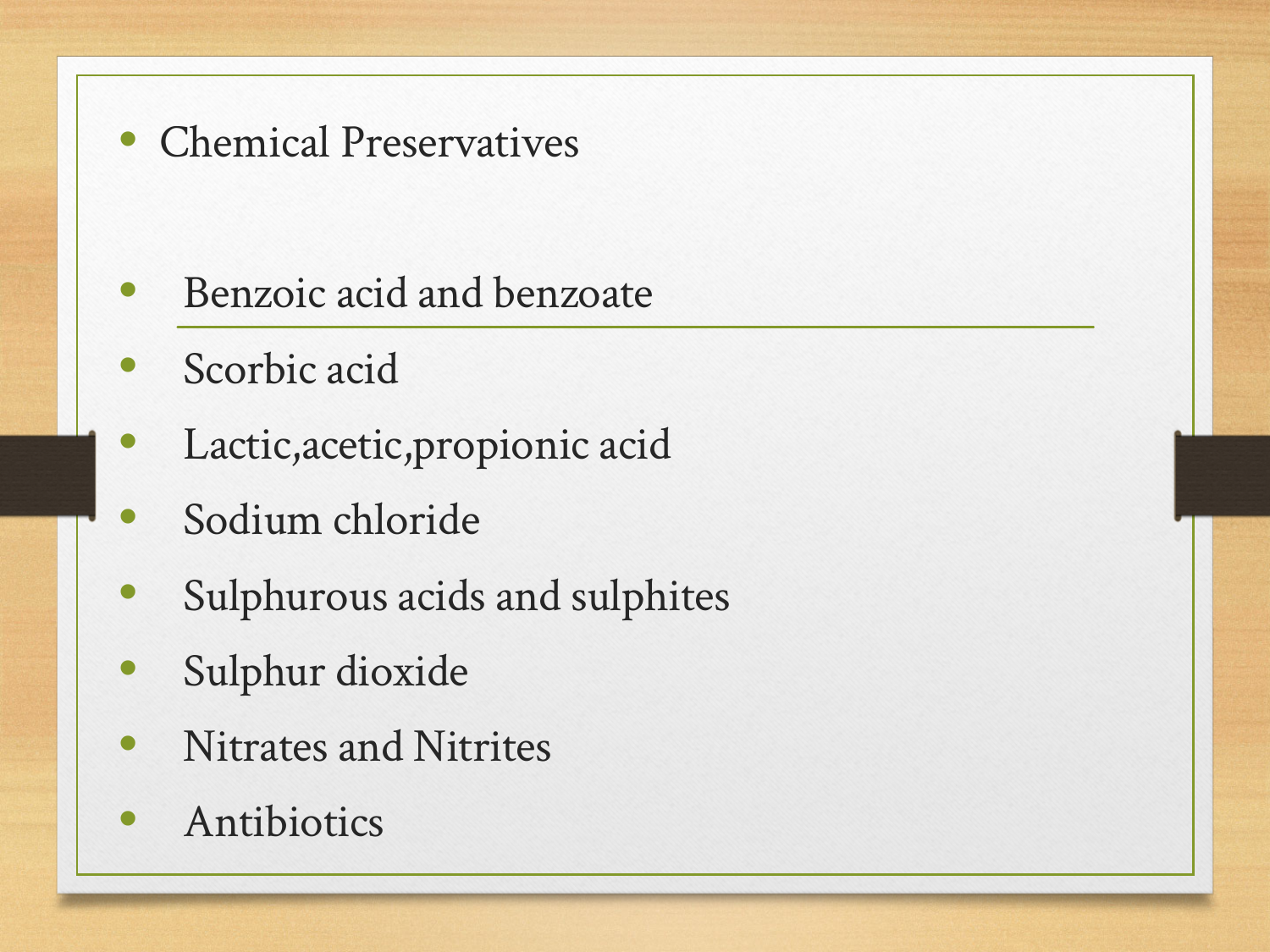

Chemical Preservatives

Benzoic acid and benzoate
Scorbic acid
Lactic,acetic,propionic acid
Sodium chloride
Sulphurous acids and sulphites
Sulphur dioxide
Nitrates and Nitrites
Antibiotics